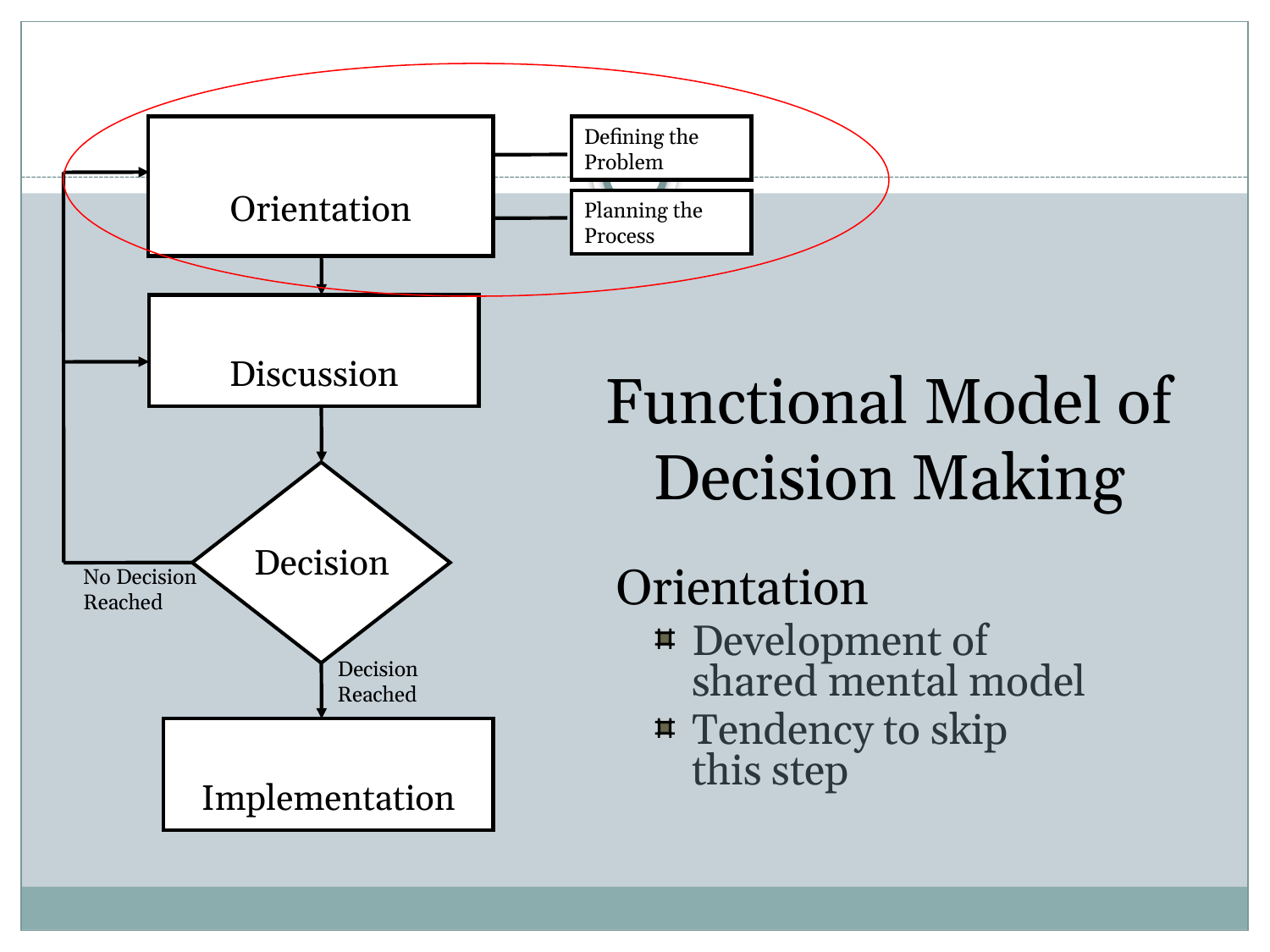

Defining the
Problem

Planning the Process

Orientation

Discussion

Decision
No Decision
Reached

Decision
Reached

Implementation

Orientation
# Functional Model of Decision Making
Orientation
Development of shared mental model
Tendency to skip this step